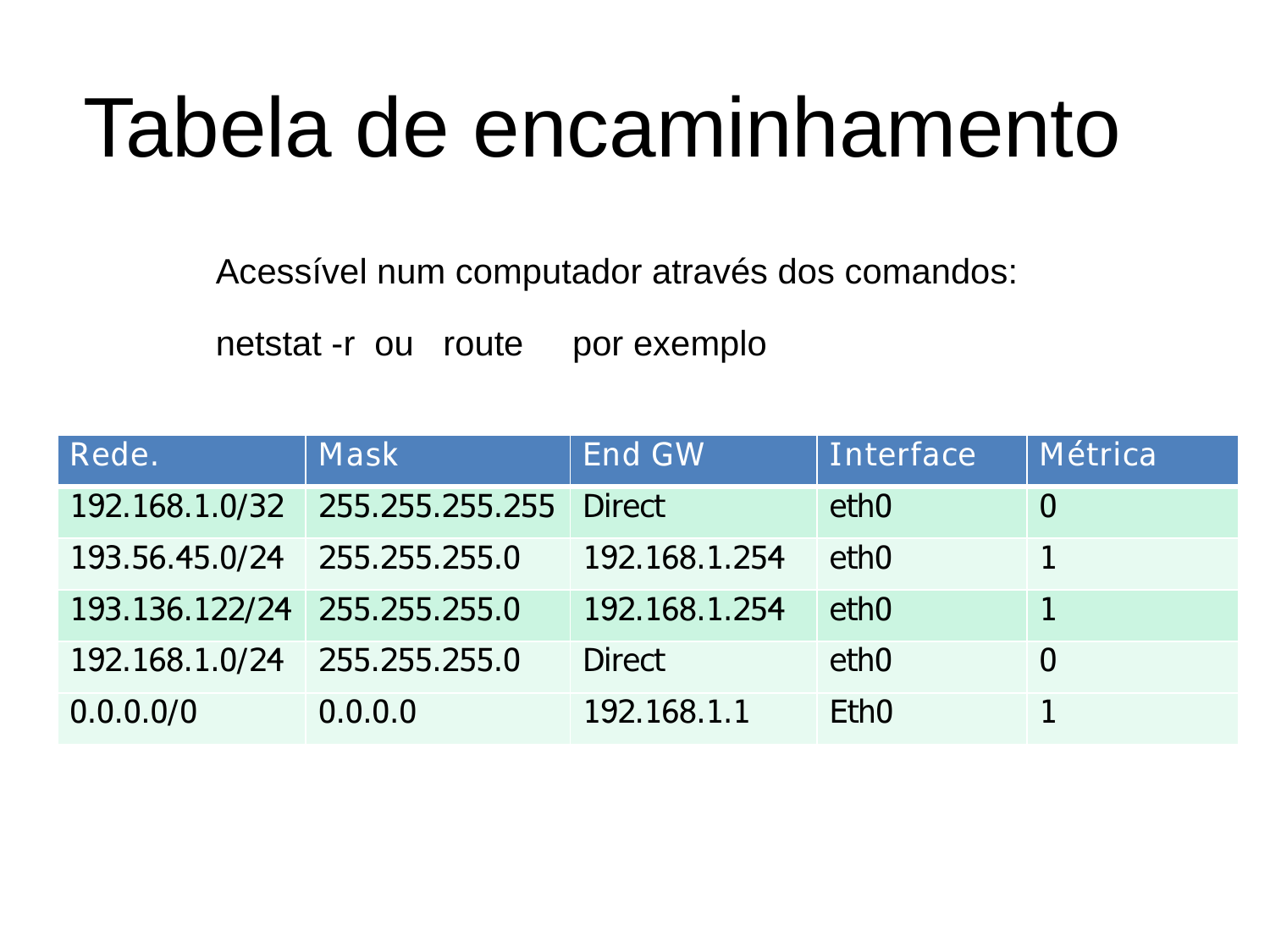

# Tabela de encaminhamento
Acessível num computador através dos comandos:

netstat -r  ou   route     por exemplo
| Rede. | Mask | End GW | Interface | Métrica |
| --- | --- | --- | --- | --- |
| 192.168.1.0/32 | 255.255.255.255 | Direct | eth0 | 0 |
| 193.56.45.0/24 | 255.255.255.0 | 192.168.1.254 | eth0 | 1 |
| 193.136.122/24 | 255.255.255.0 | 192.168.1.254 | eth0 | 1 |
| 192.168.1.0/24 | 255.255.255.0 | Direct | eth0 | 0 |
| 0.0.0.0/0 | 0.0.0.0 | 192.168.1.1 | Eth0 | 1 |